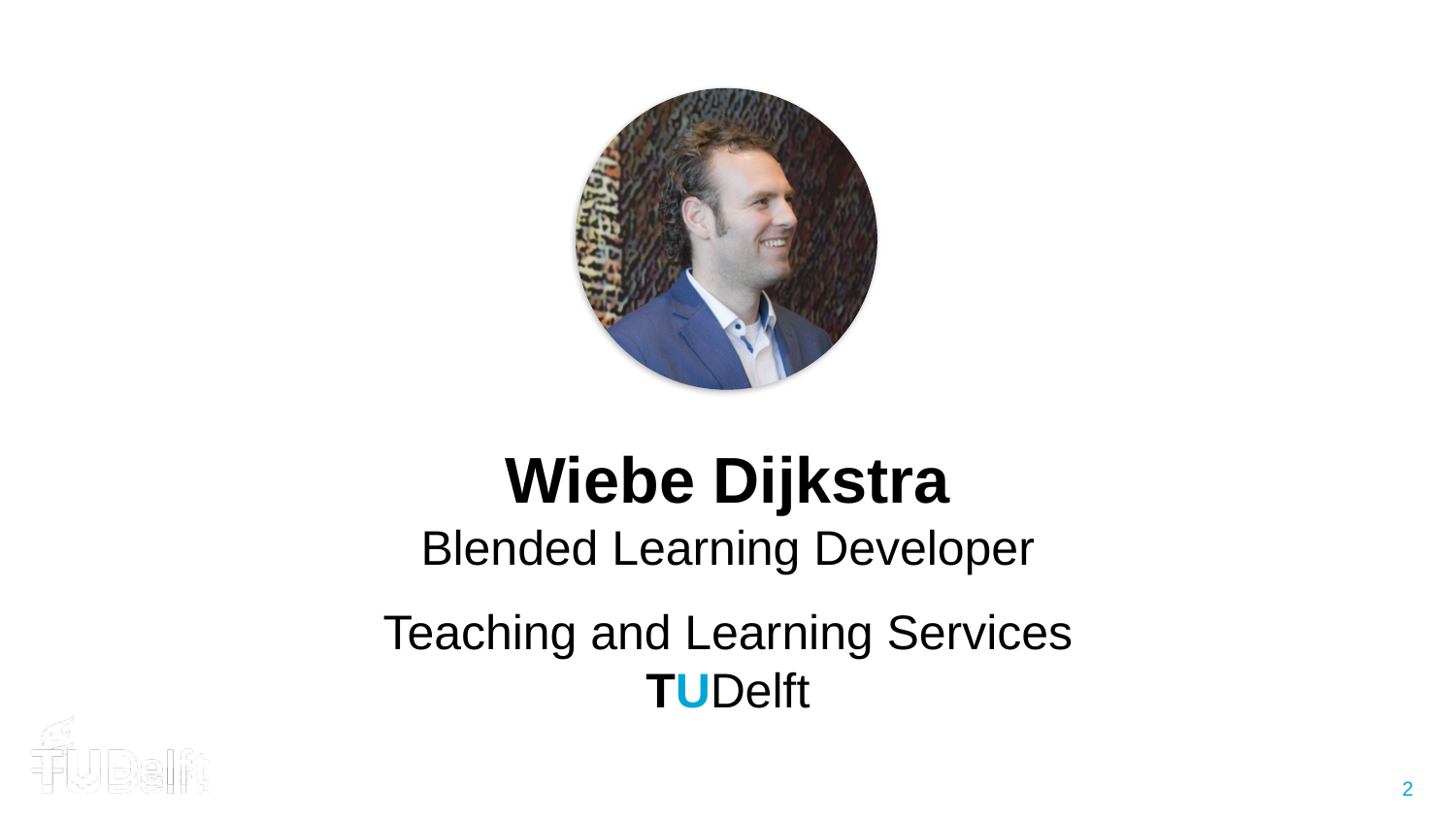

Wiebe Dijkstra
Blended Learning Developer

Teaching and Learning Services
TUDelft